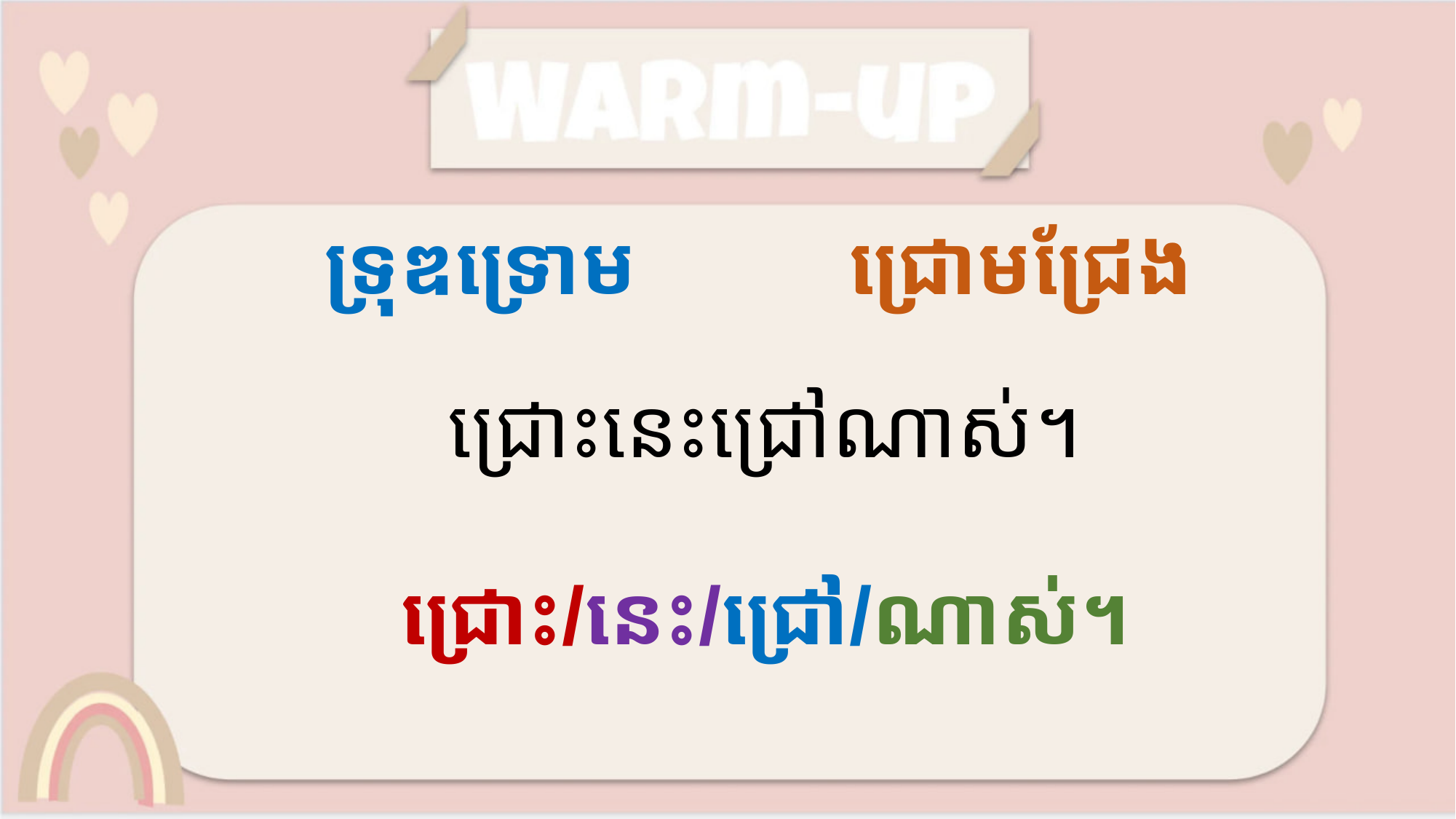

ទ្រុឌទ្រោម
ជ្រោមជ្រែង
ជ្រោះនេះជ្រៅណាស់។
ជ្រោះ/នេះ/ជ្រៅ/ណាស់។